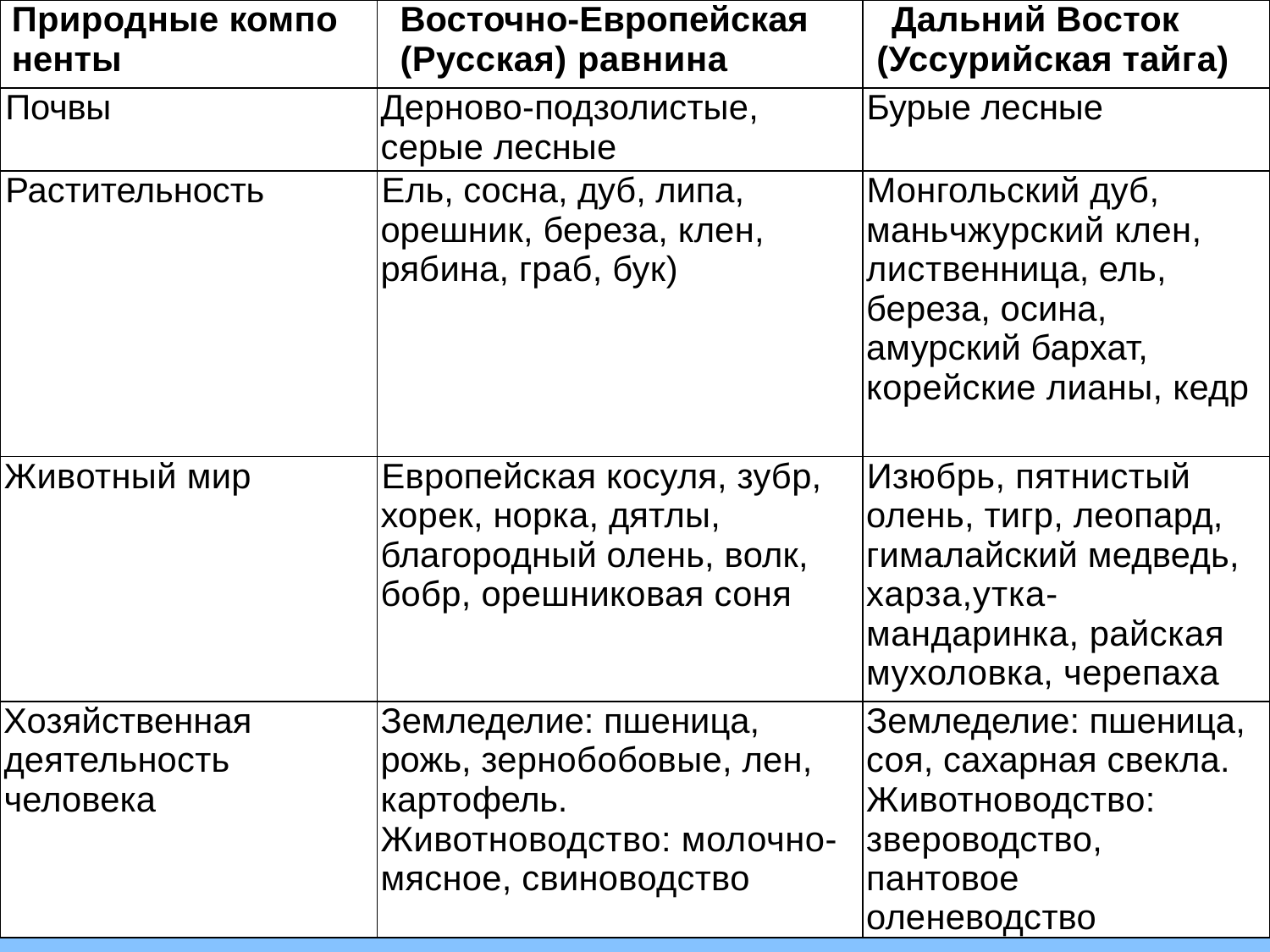

| Природные компо­ненты | Восточно-Европейская (Русская) равнина | Дальний Восток (Уссурийская тайга) |
| --- | --- | --- |
| Почвы | Дерново-подзолистые, серые лесные | Бурые лесные |
| Растительность | Ель, сосна, дуб, липа, орешник, береза, клен, рябина, граб, бук) | Монгольский дуб, маньчжурский клен, лиственница, ель, береза, осина, амурский бархат, корейские лианы, кедр |
| Животный мир | Европейская косуля, зубр, хорек, норка, дятлы, благородный олень, волк, бобр, орешниковая соня | Изюбрь, пятнистый олень, тигр, леопард, гималайский медведь, харза,утка-мандаринка, райская мухоловка, черепаха |
| Хозяйственная деятельность человека | Земледелие: пшеница, рожь, зернобобовые, лен, картофель. Животноводство: молочно-мясное, свиноводство | Земледелие: пшеница, соя, сахарная свекла. Животноводство: звероводство, пантовое оленеводство |
|  |  |  |